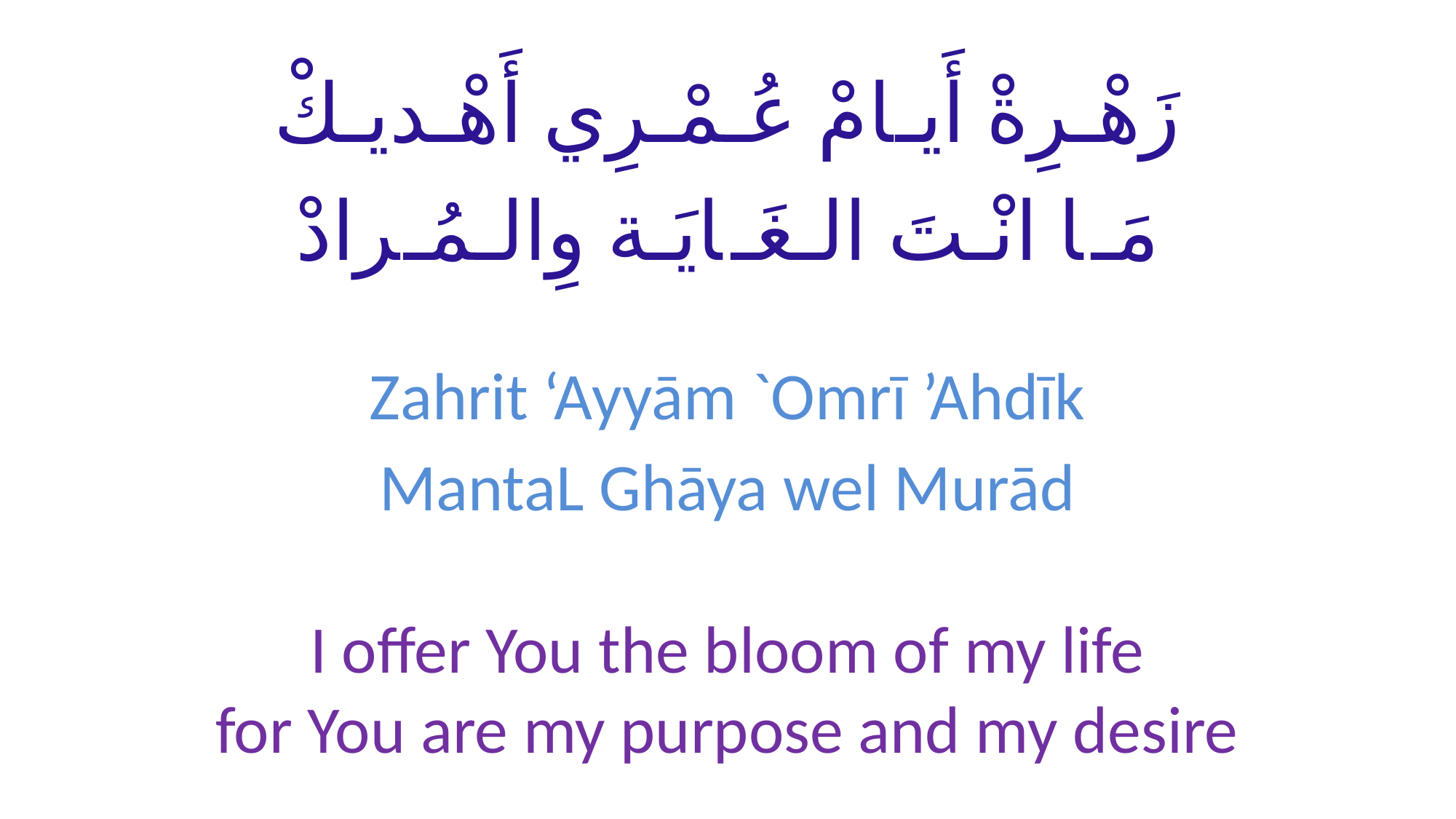

# زَهْـرِةْ أَيـامْ عُـمْـرِي أَهْـديـكْ مَـا انْـتَ الـغَـايَـة وِالـمُـرادْ
Zahrit ‘Ayyām `Omrī ’Ahdīk
MantaL Ghāya wel Murād
I offer You the bloom of my life
for You are my purpose and my desire